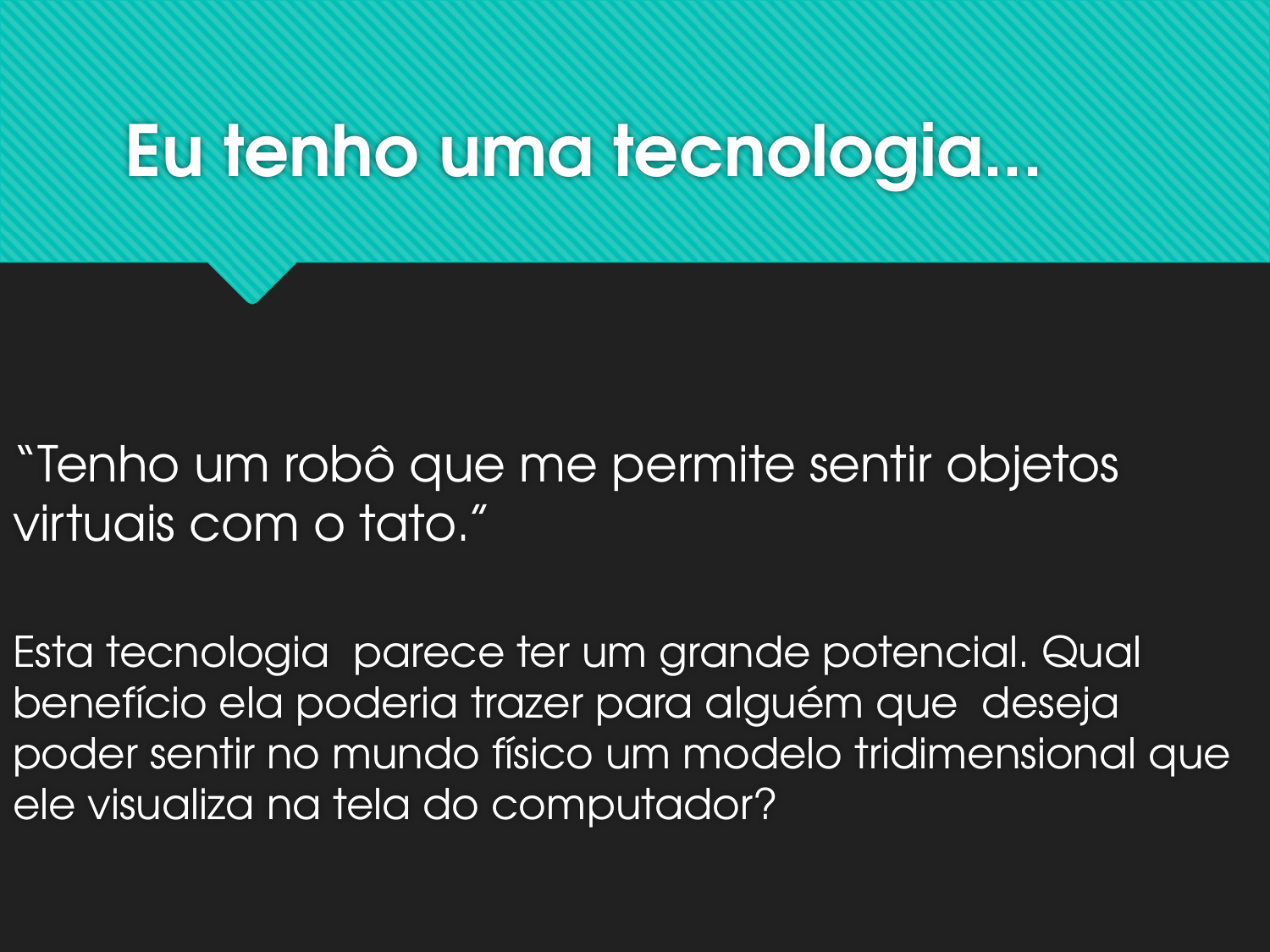

# Eu tenho uma tecnologia...
“Tenho um robô que me permite sentir objetos virtuais com o tato.”

Esta tecnologia  parece ter um grande potencial. Qual benefício ela poderia trazer para alguém que  deseja poder sentir no mundo físico um modelo tridimensional que ele visualiza na tela do computador?